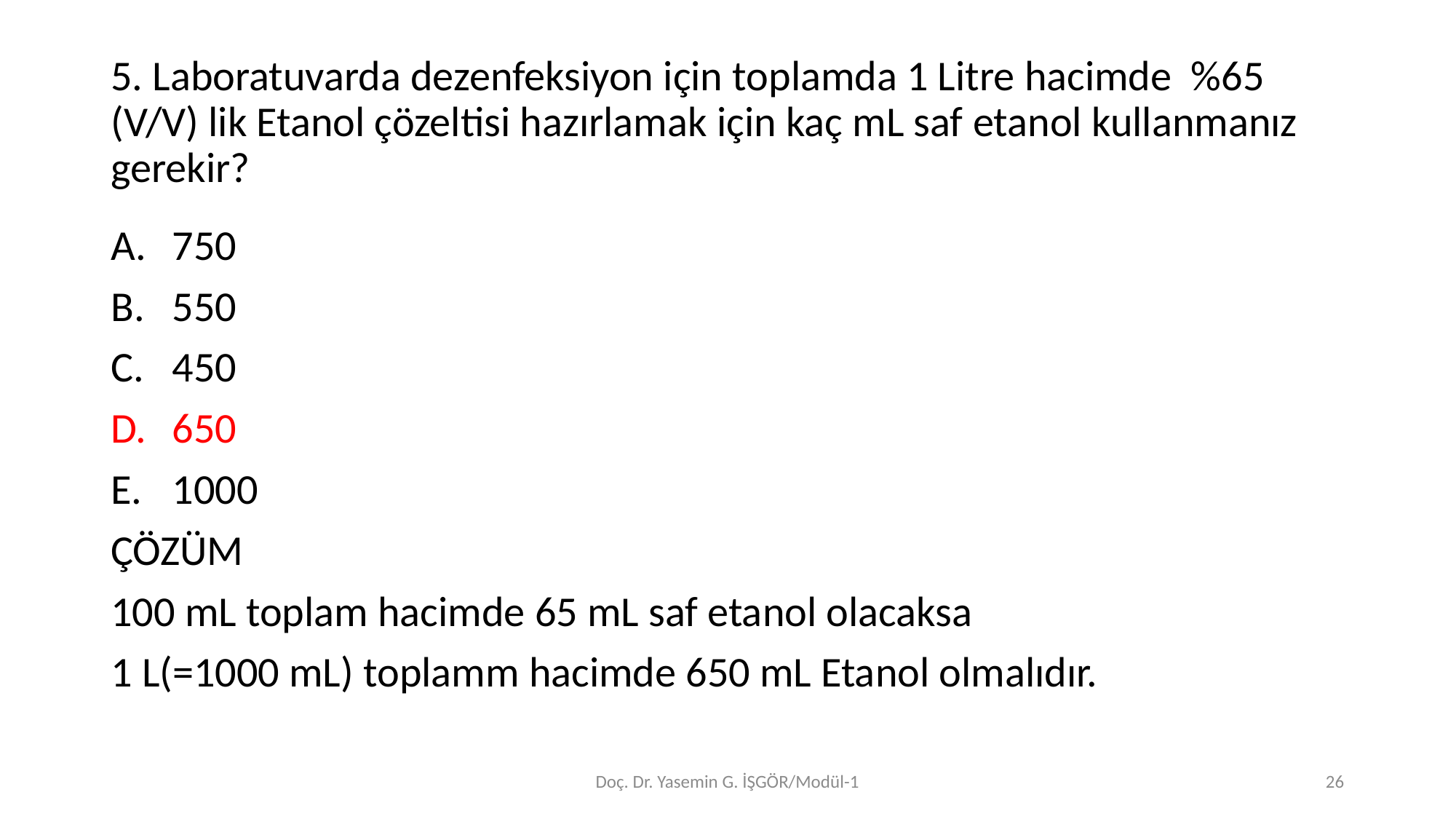

# 5. Laboratuvarda dezenfeksiyon için toplamda 1 Litre hacimde  %65 (V/V) lik Etanol çözeltisi hazırlamak için kaç mL saf etanol kullanmanız gerekir?
750
550
450
650
1000
ÇÖZÜM
100 mL toplam hacimde 65 mL saf etanol olacaksa
1 L(=1000 mL) toplamm hacimde 650 mL Etanol olmalıdır.

Doç. Dr. Yasemin G. İŞGÖR/Modül-1
26